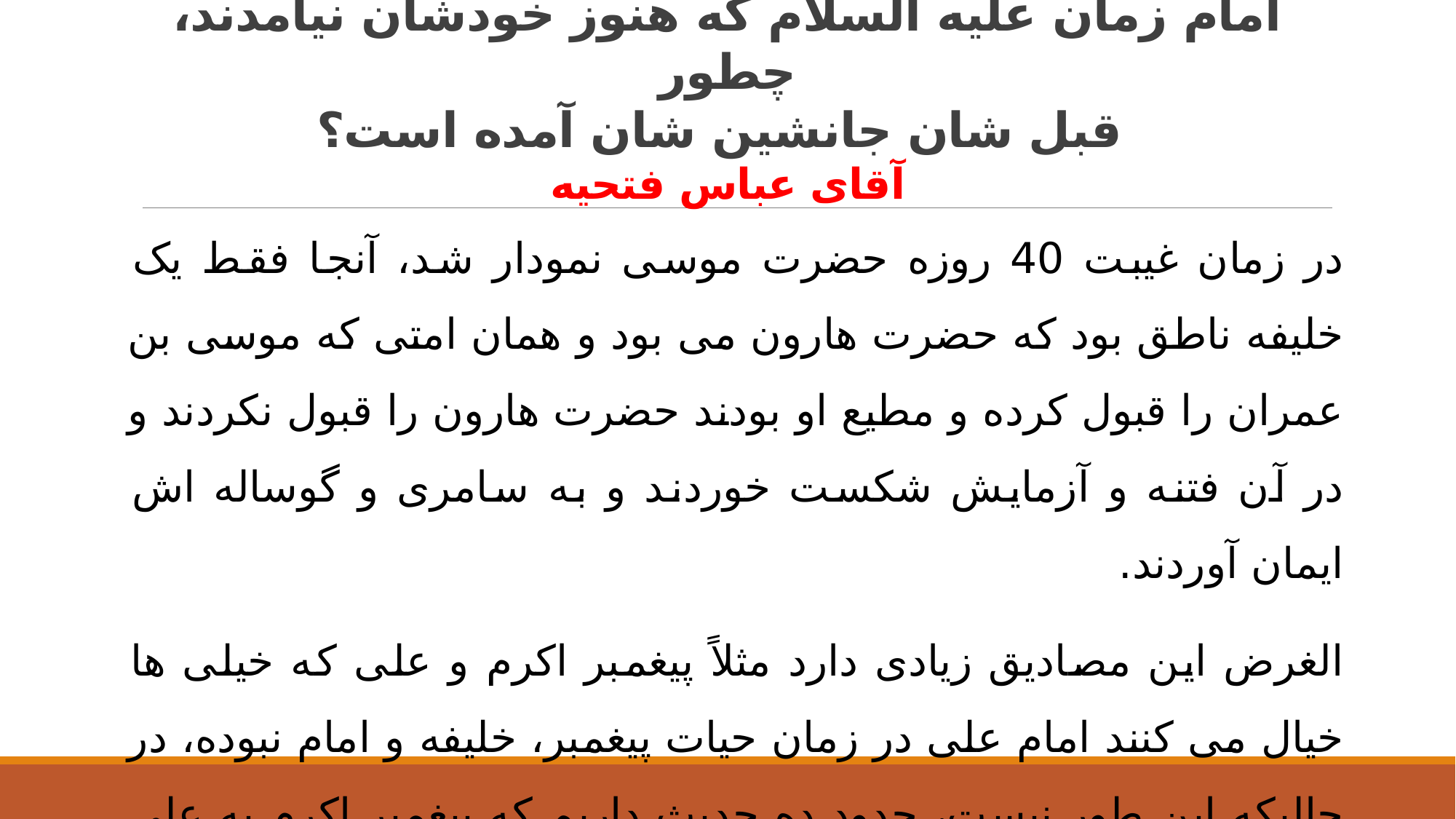

# امام زمان علیه السلام که هنوز خودشان نیامدند، چطور قبل شان جانشین شان آمده است؟ آقای عباس فتحیه
در زمان غیبت 40 روزه حضرت موسی نمودار شد، آنجا فقط یک خلیفه ناطق بود که حضرت هارون می بود و همان امتی که موسی بن عمران را قبول کرده و مطیع او بودند حضرت هارون را قبول نکردند و در آن فتنه و آزمایش شکست خوردند و به سامری و گوساله اش ایمان آوردند.
الغرض این مصادیق زیادی دارد مثلاً پیغمبر اکرم و علی که خیلی ها خیال می کنند امام علی در زمان حیات پیغمبر، خلیفه و امام نبوده، در حالیکه این طور نیست، حدود ده حدیث داریم که پیغمبر اکرم به علی می فرماید: « تو خلیفه و وصی من هستی در زمان حیاتم و بعد از ممات و مرگم یعنی در زمان حیات پیغمبر هم ایشان خلیفه بوده.